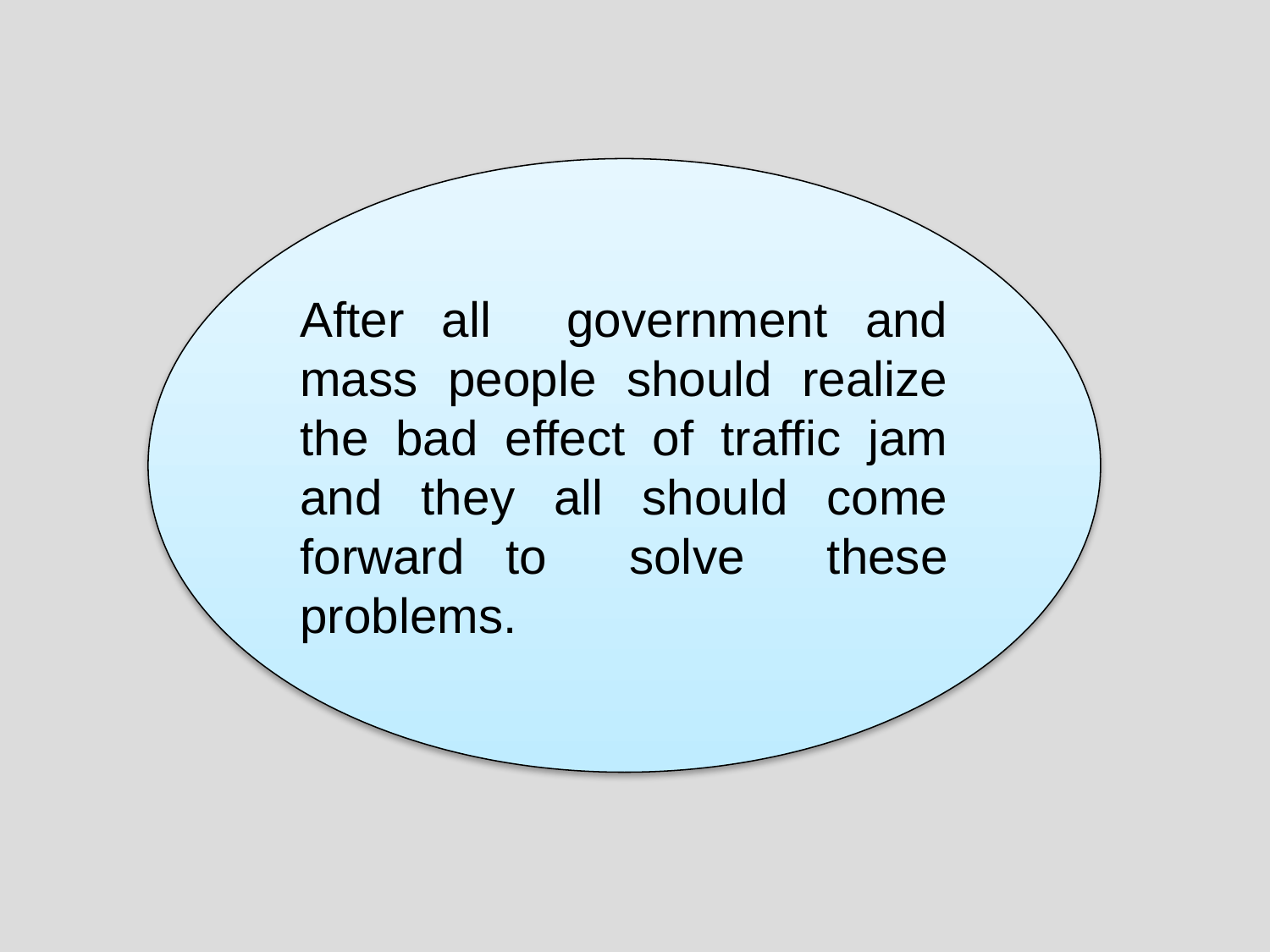

After all  government and mass people should realize the bad effect of traffic jam and they all should come forward to  solve  these problems.